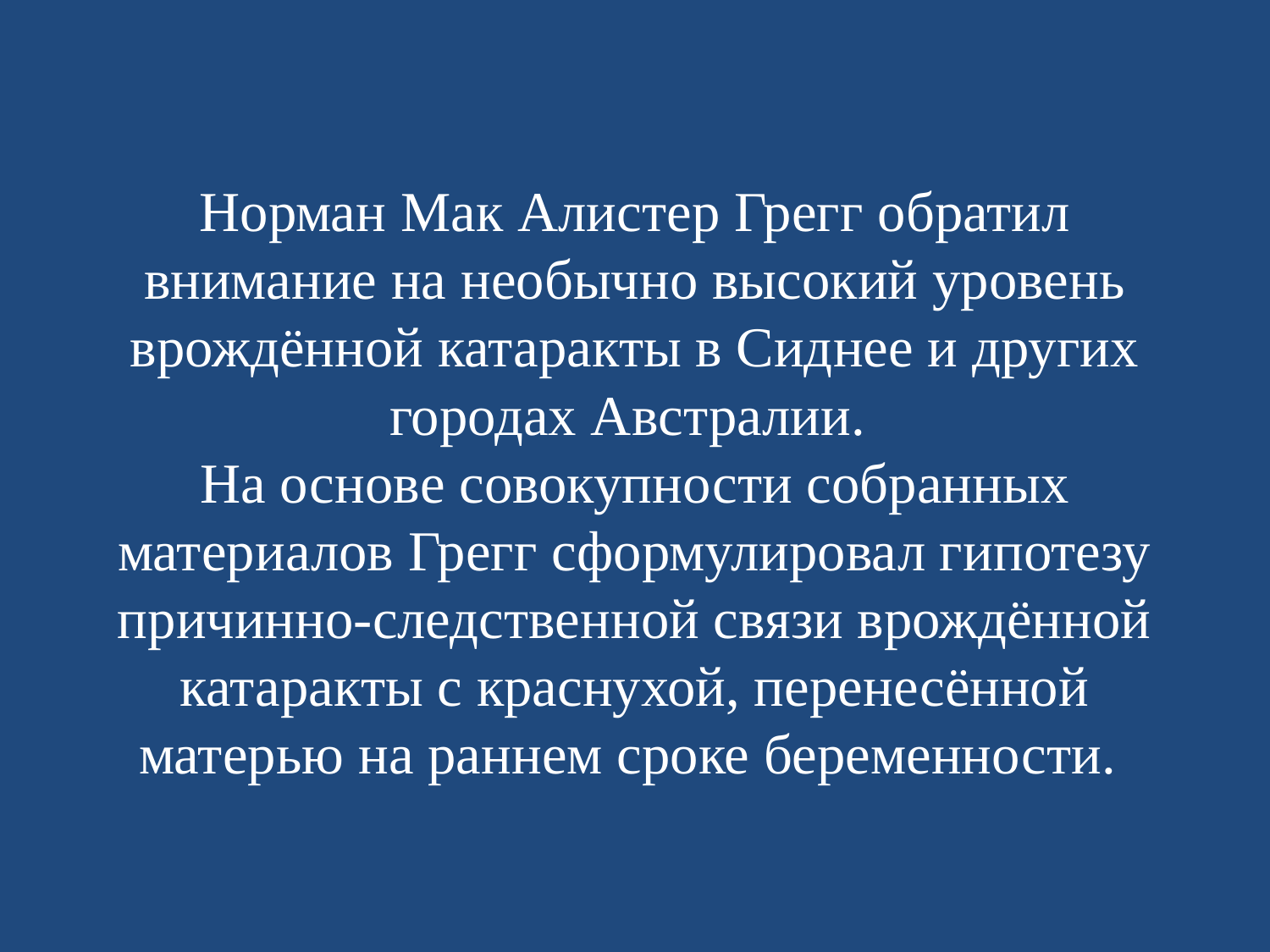

# Норман Мак Алистер Грегг обратил внимание на необычно высокий уровень врождённой катаракты в Сиднее и других городах Австралии. На основе совокупности собранных материалов Грегг сформулировал гипотезу причинно-следственной связи врождённой катаракты с краснухой, перенесённой матерью на раннем сроке беременности.